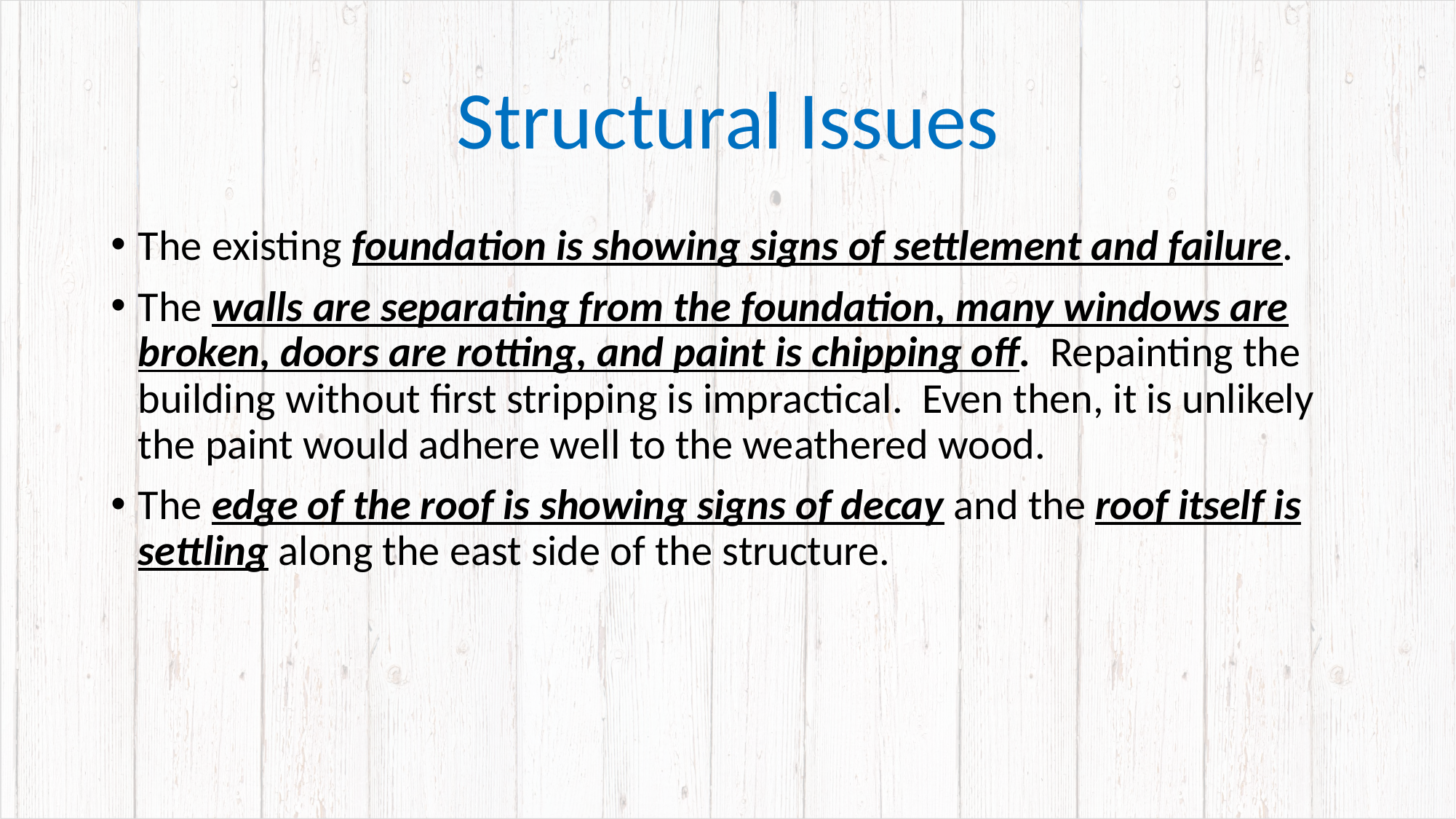

# Structural Issues
The existing foundation is showing signs of settlement and failure.
The walls are separating from the foundation, many windows are broken, doors are rotting, and paint is chipping off.  Repainting the building without first stripping is impractical.  Even then, it is unlikely the paint would adhere well to the weathered wood.
The edge of the roof is showing signs of decay and the roof itself is settling along the east side of the structure.